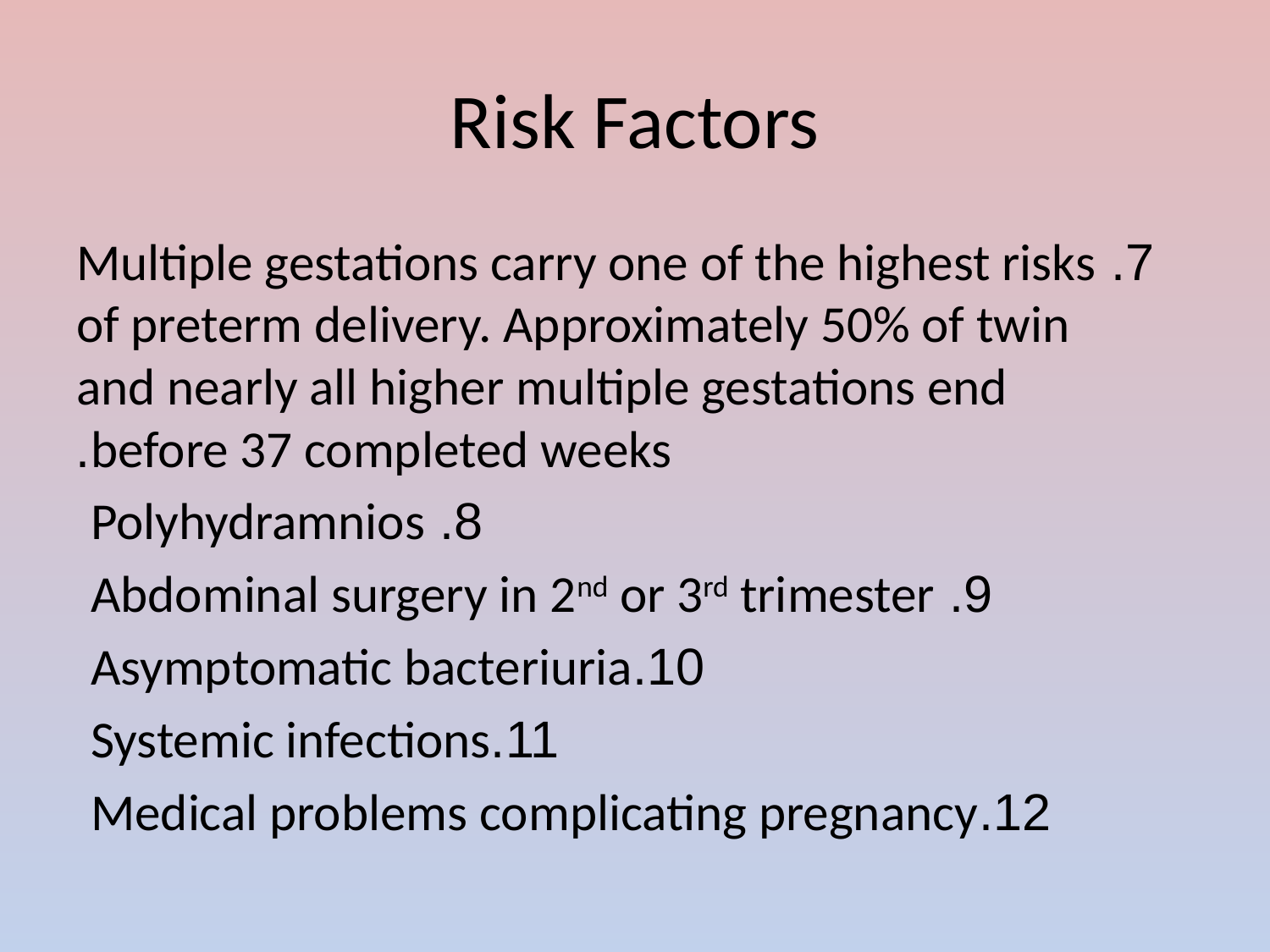

# Risk Factors
7. Multiple gestations carry one of the highest risks of preterm delivery. Approximately 50% of twin and nearly all higher multiple gestations end before 37 completed weeks.
8. Polyhydramnios
9. Abdominal surgery in 2nd or 3rd trimester
10.Asymptomatic bacteriuria
11.Systemic infections
12.Medical problems complicating pregnancy